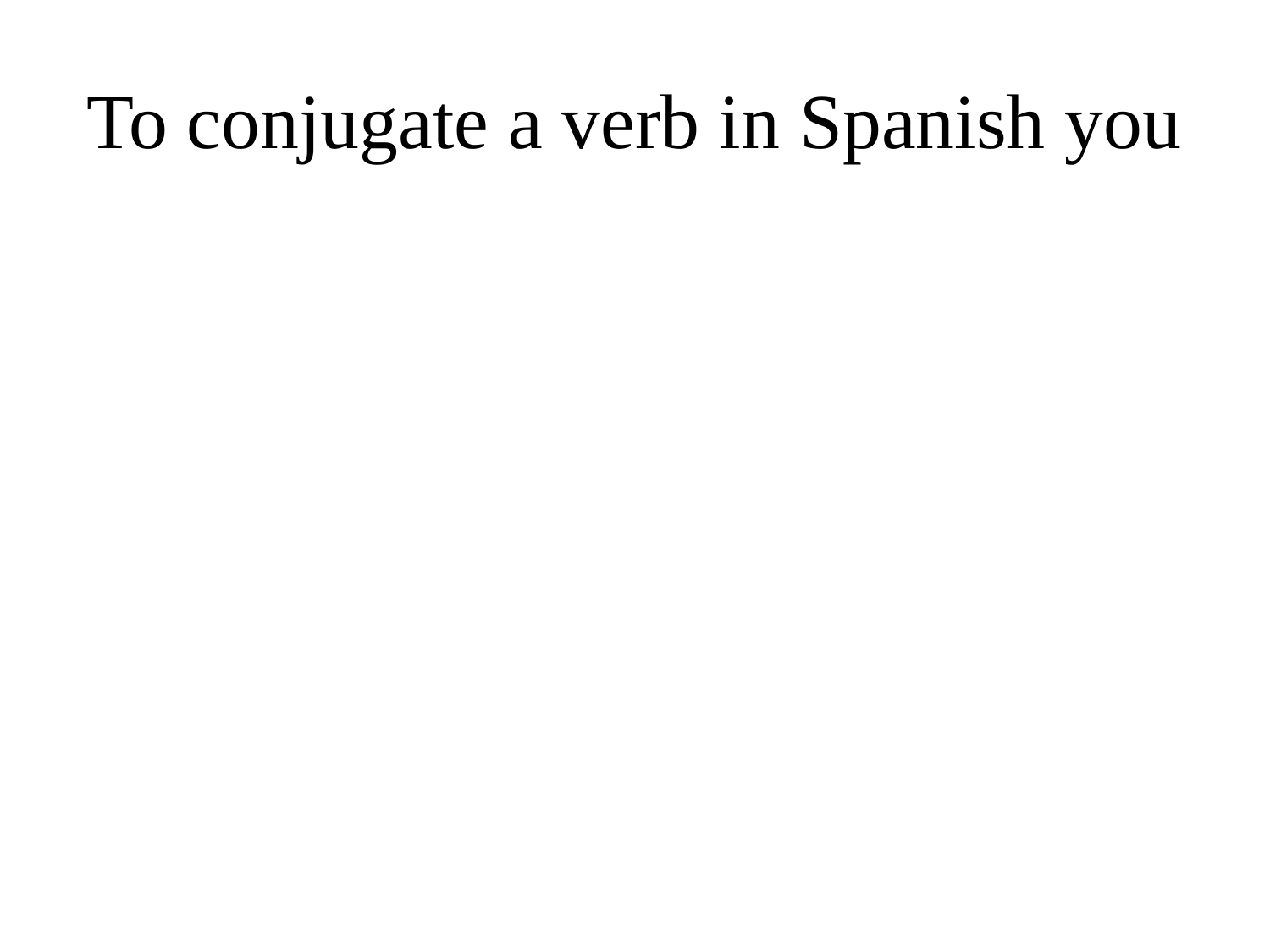

# To conjugate a verb in Spanish you